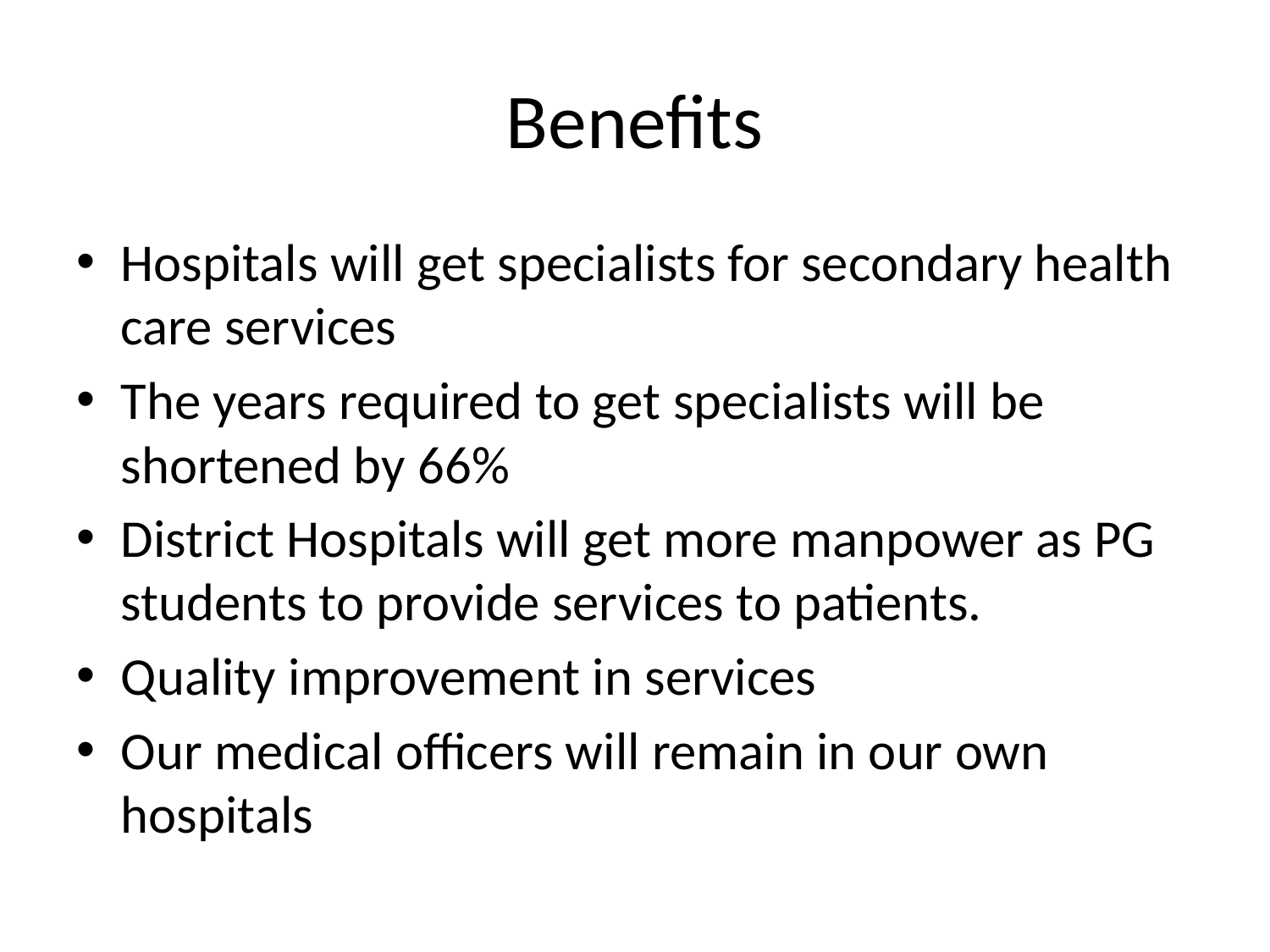

# Benefits
Hospitals will get specialists for secondary health care services
The years required to get specialists will be shortened by 66%
District Hospitals will get more manpower as PG students to provide services to patients.
Quality improvement in services
Our medical officers will remain in our own hospitals